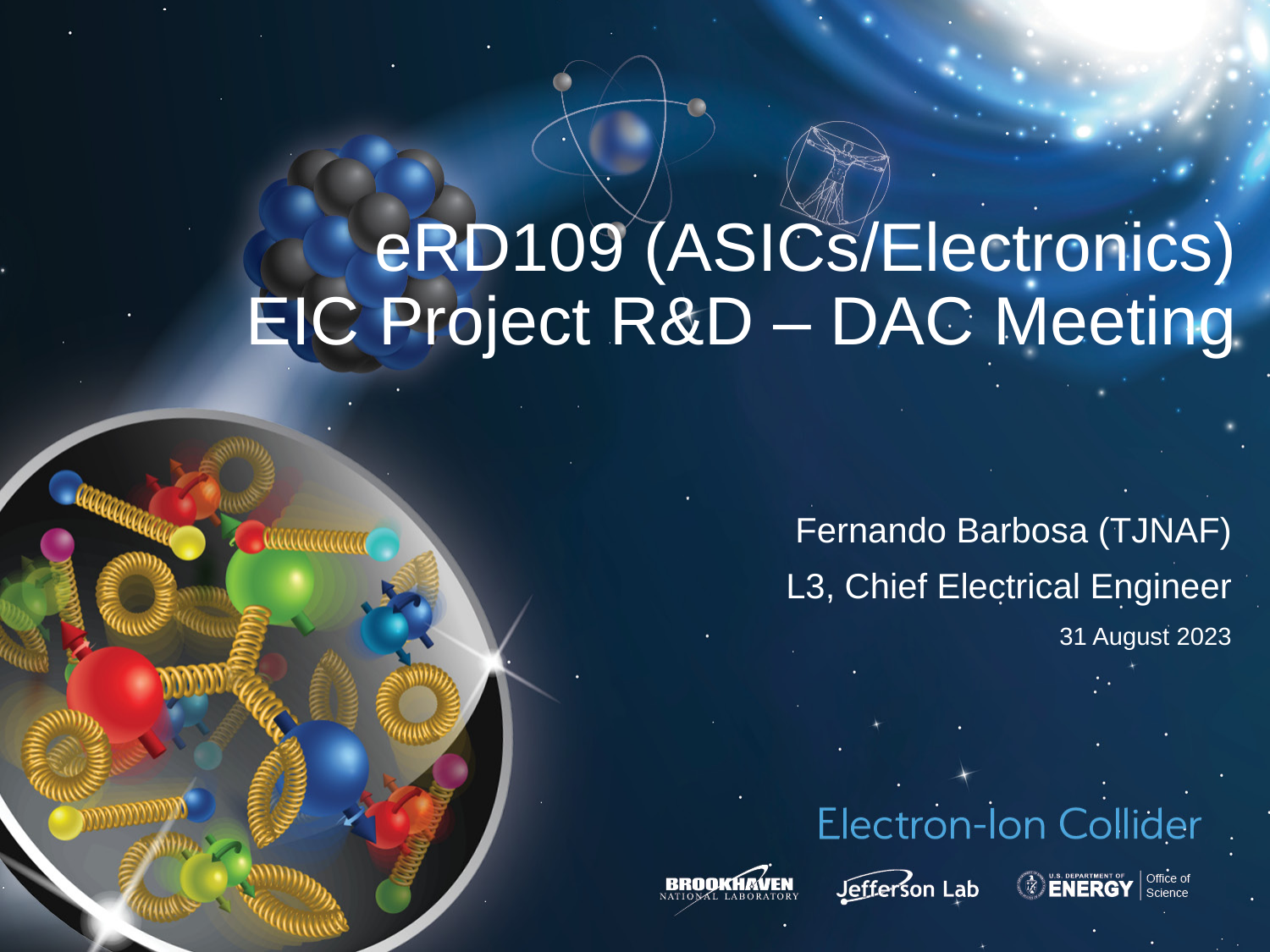

# eRD109 (ASICs/Electronics) EIC Project R&D – DAC Meeting
Fernando Barbosa (TJNAF)
L3, Chief Electrical Engineer
31 August 2023